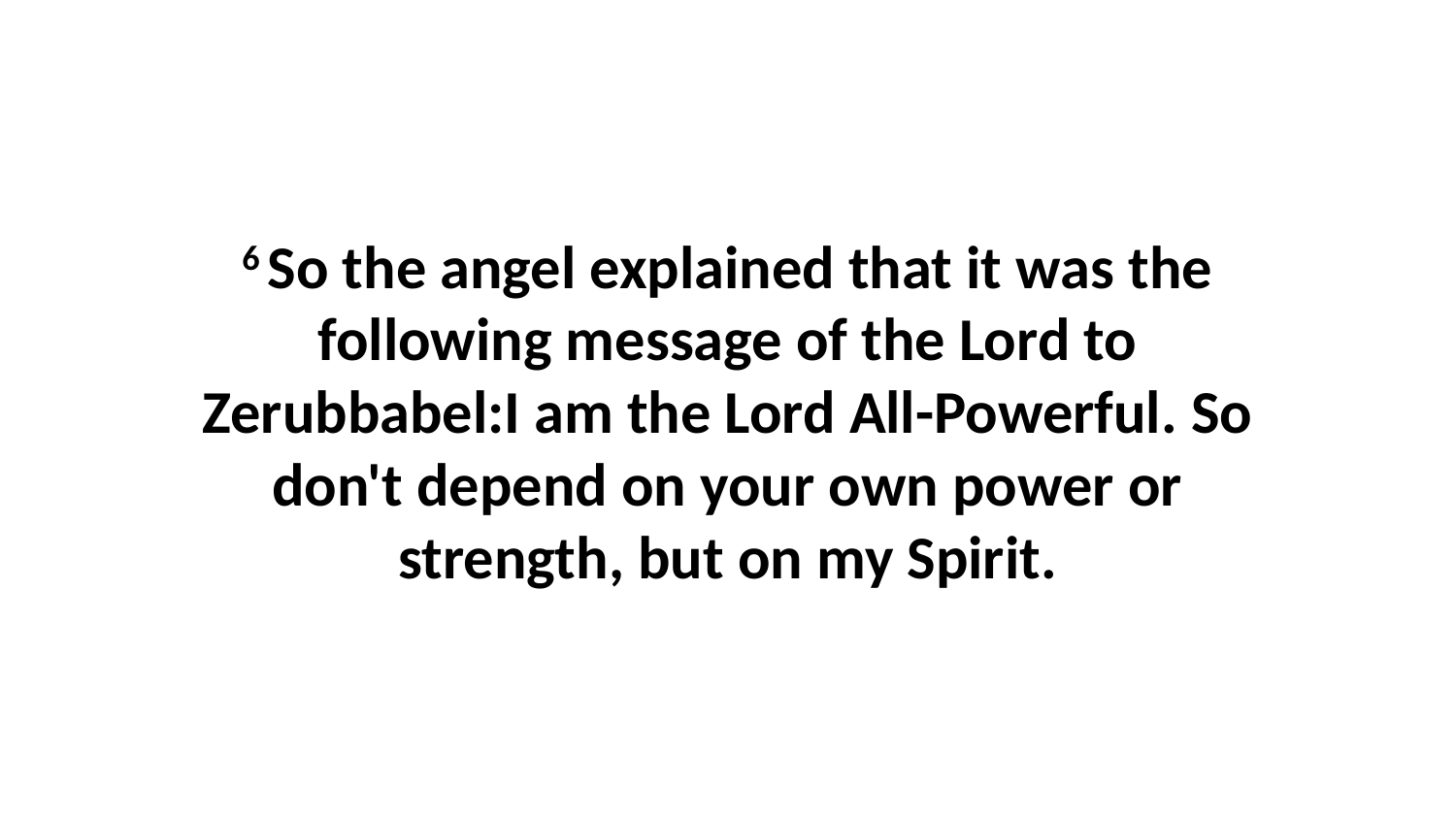

6 So the angel explained that it was the following message of the Lord to Zerubbabel:I am the Lord All-Powerful. So don't depend on your own power or strength, but on my Spirit.